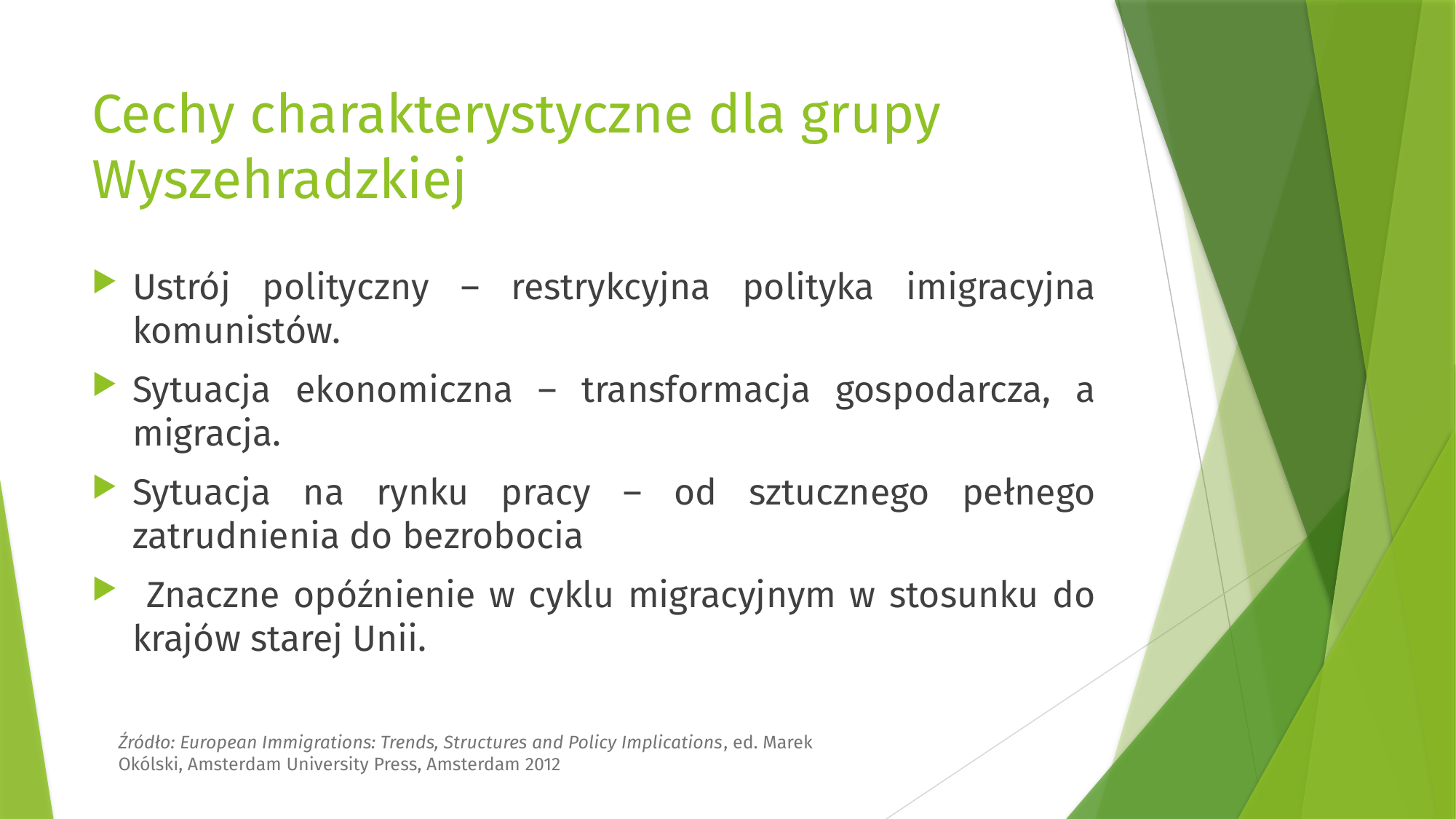

# Cechy charakterystyczne dla grupy Wyszehradzkiej
Ustrój polityczny – restrykcyjna polityka imigracyjna komunistów.
Sytuacja ekonomiczna – transformacja gospodarcza, a migracja.
Sytuacja na rynku pracy – od sztucznego pełnego zatrudnienia do bezrobocia
 Znaczne opóźnienie w cyklu migracyjnym w stosunku do krajów starej Unii.

Źródło: European Immigrations: Trends, Structures and Policy Implications, ed. Marek Okólski, Amsterdam University Press, Amsterdam 2012